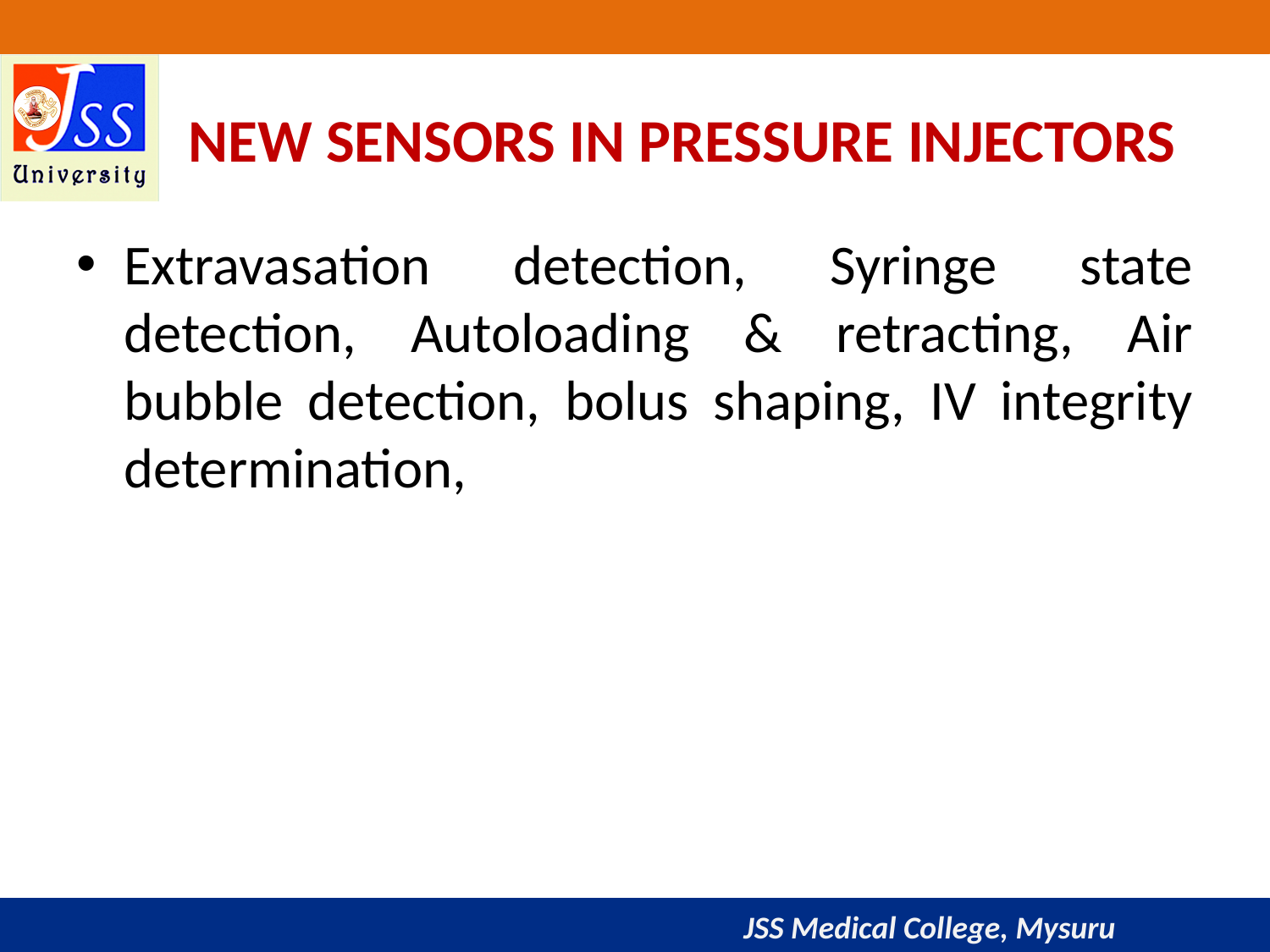

# NEW SENSORS IN PRESSURE INJECTORS
Extravasation detection, Syringe state detection, Autoloading & retracting, Air bubble detection, bolus shaping, IV integrity determination,